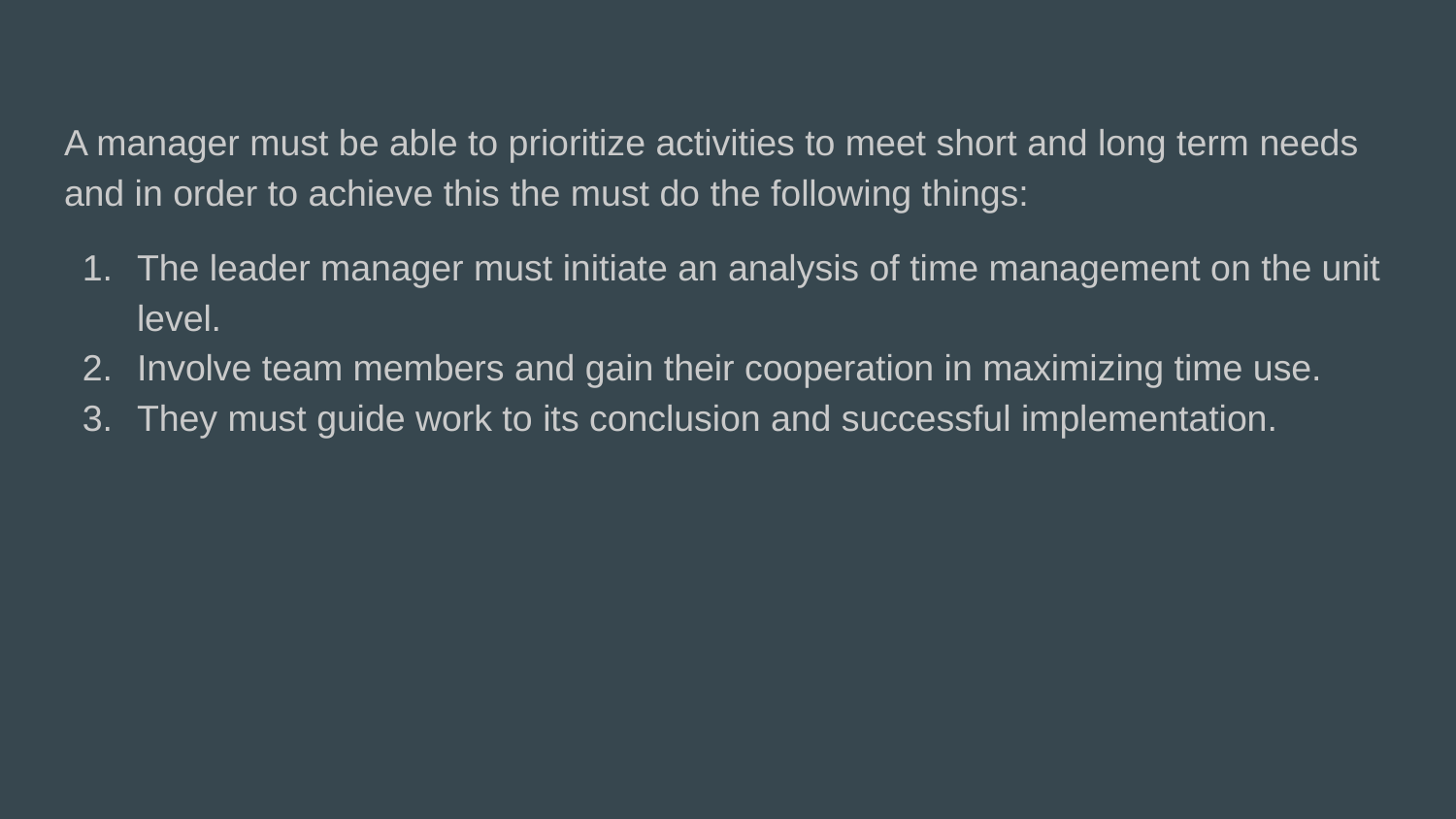

A manager must be able to prioritize activities to meet short and long term needs and in order to achieve this the must do the following things:
The leader manager must initiate an analysis of time management on the unit level.
Involve team members and gain their cooperation in maximizing time use.
They must guide work to its conclusion and successful implementation.